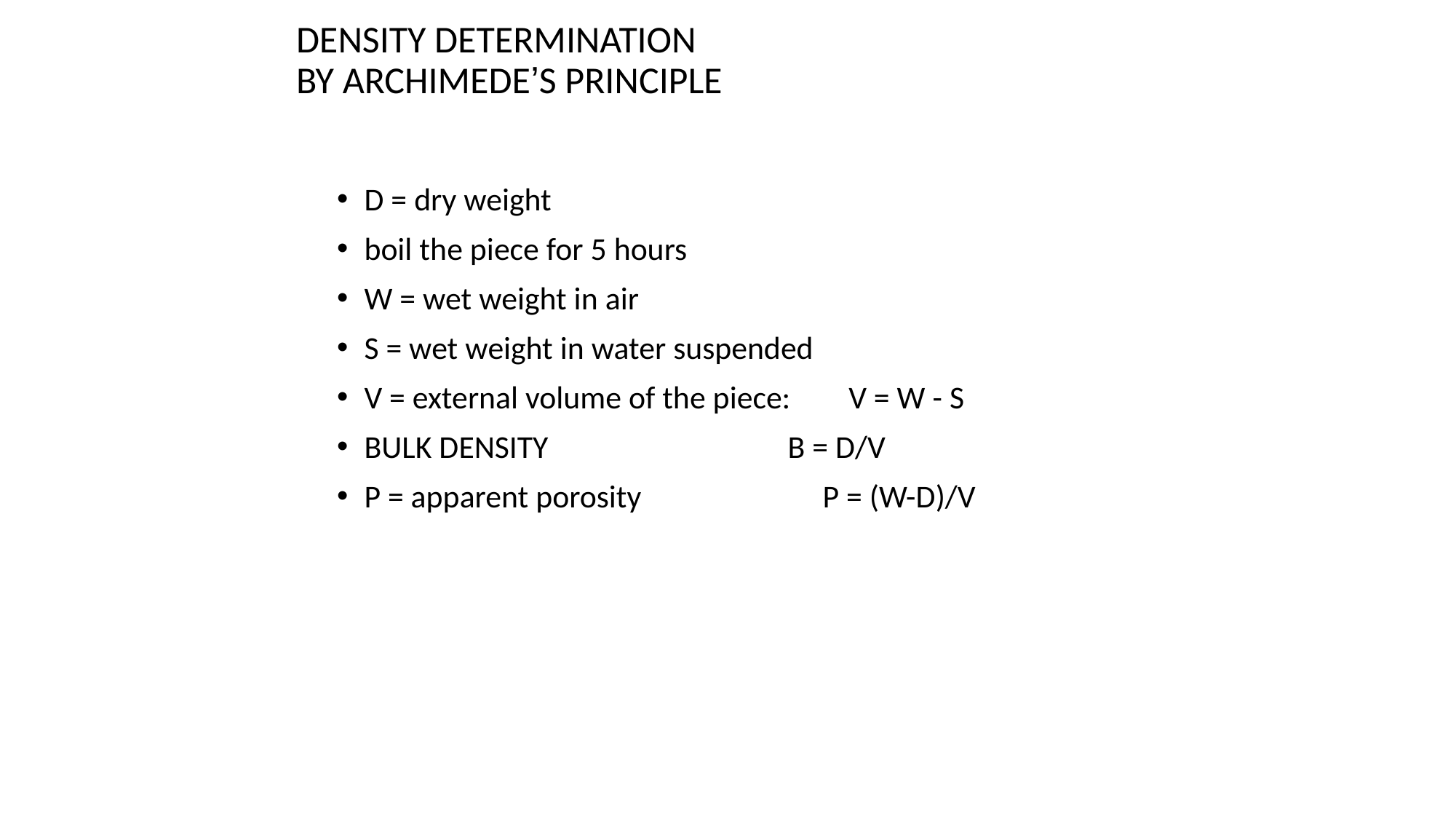

# DENSITY DETERMINATION BY ARCHIMEDE’S PRINCIPLE
D = dry weight
boil the piece for 5 hours
W = wet weight in air
S = wet weight in water suspended
V = external volume of the piece:        V = W - S
BULK DENSITY                                 B = D/V
P = apparent porosity                         P = (W-D)/V